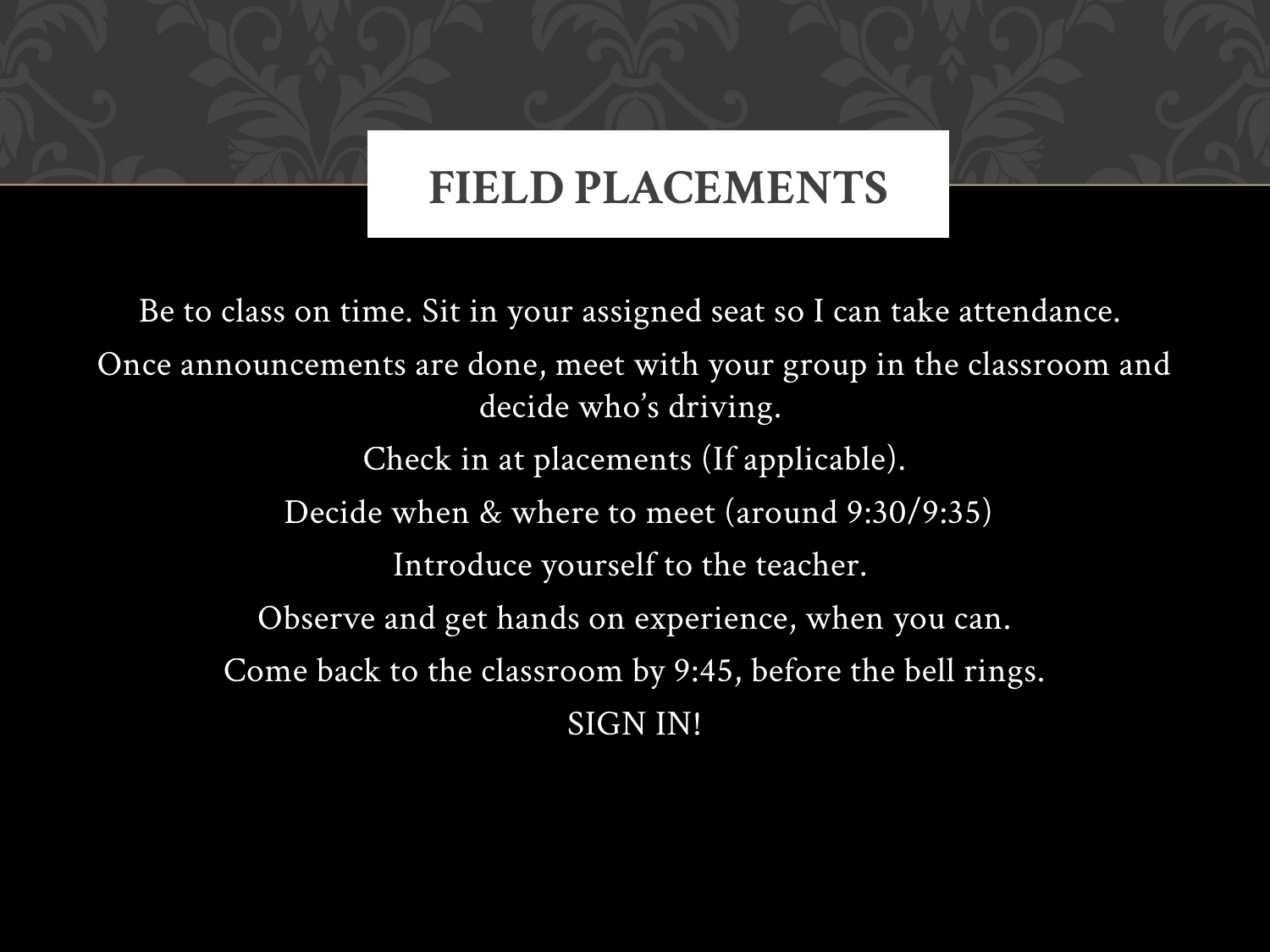

# FIELD Placements
Be to class on time. Sit in your assigned seat so I can take attendance.
Once announcements are done, meet with your group in the classroom and decide who’s driving.
Check in at placements (If applicable).
 Decide when & where to meet (around 9:30/9:35)
Introduce yourself to the teacher.
Observe and get hands on experience, when you can.
Come back to the classroom by 9:45, before the bell rings.
SIGN IN!